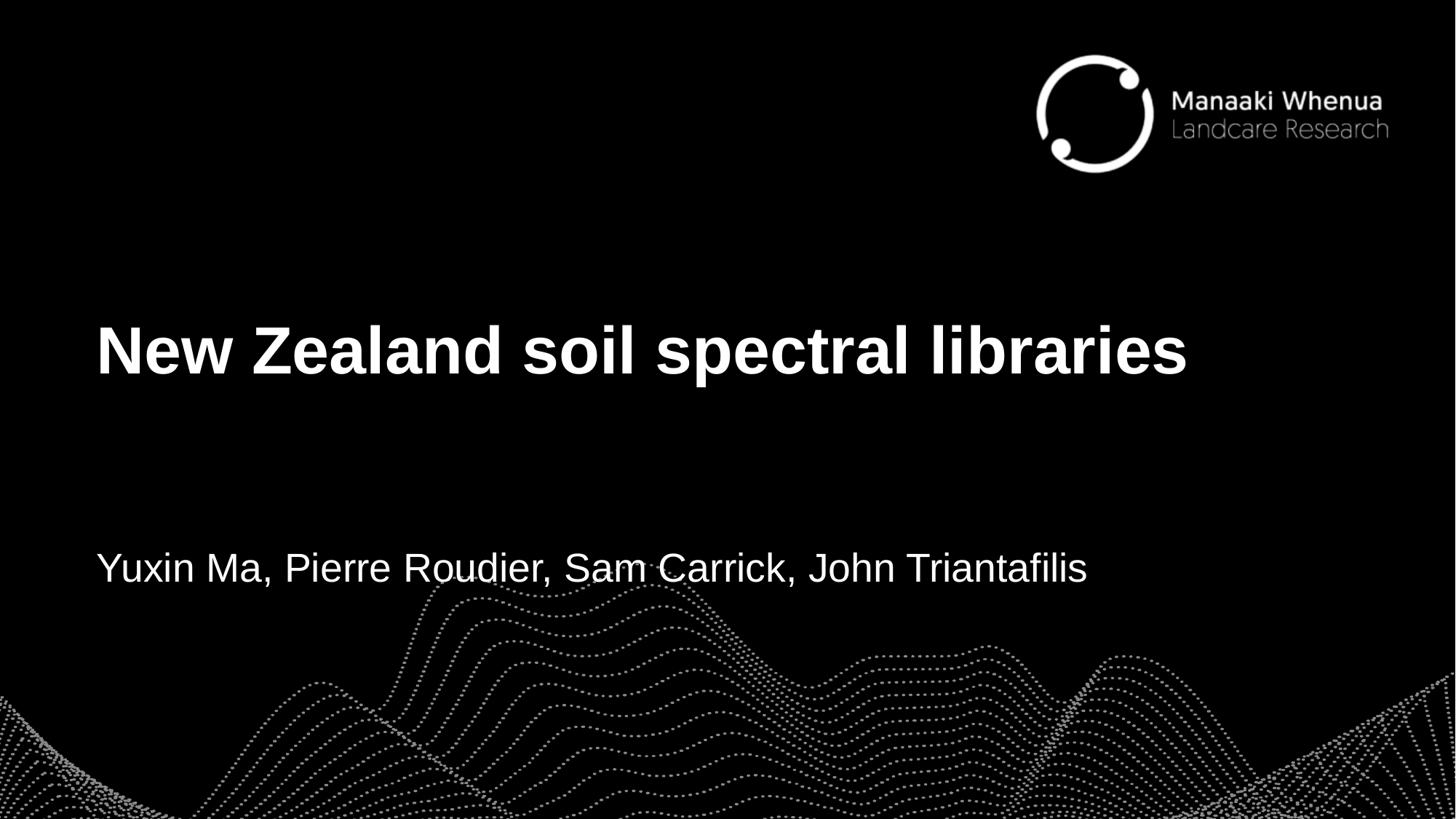

# New Zealand soil spectral libraries
Yuxin Ma, Pierre Roudier, Sam Carrick, John Triantafilis